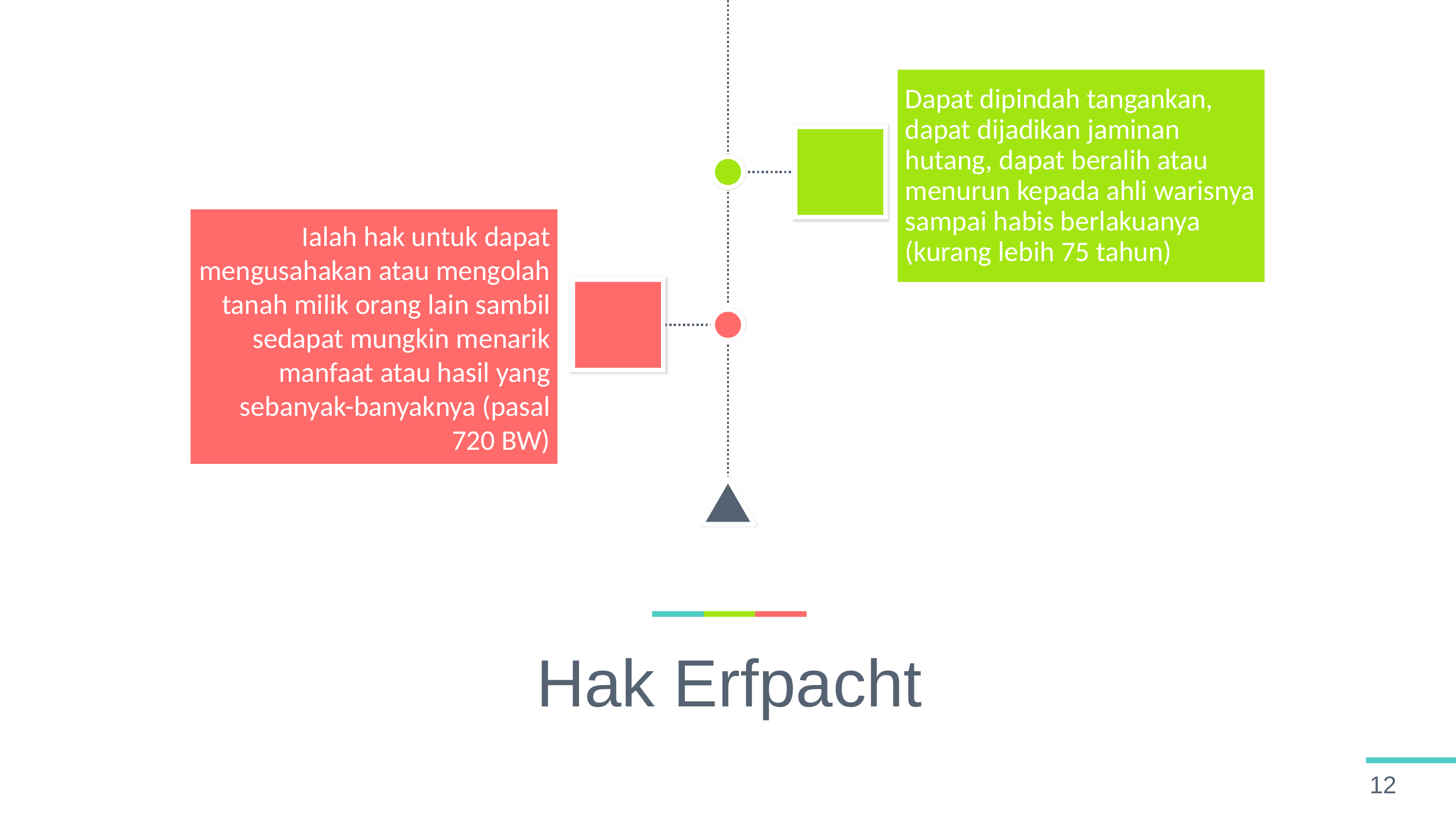

Dapat dipindah tangankan, dapat dijadikan jaminan hutang, dapat beralih atau menurun kepada ahli warisnya sampai habis berlakuanya (kurang lebih 75 tahun)

Ialah hak untuk dapat mengusahakan atau mengolah tanah milik orang lain sambil sedapat mungkin menarik manfaat atau hasil yang sebanyak-banyaknya (pasal 720 BW)

Hak Erfpacht
12